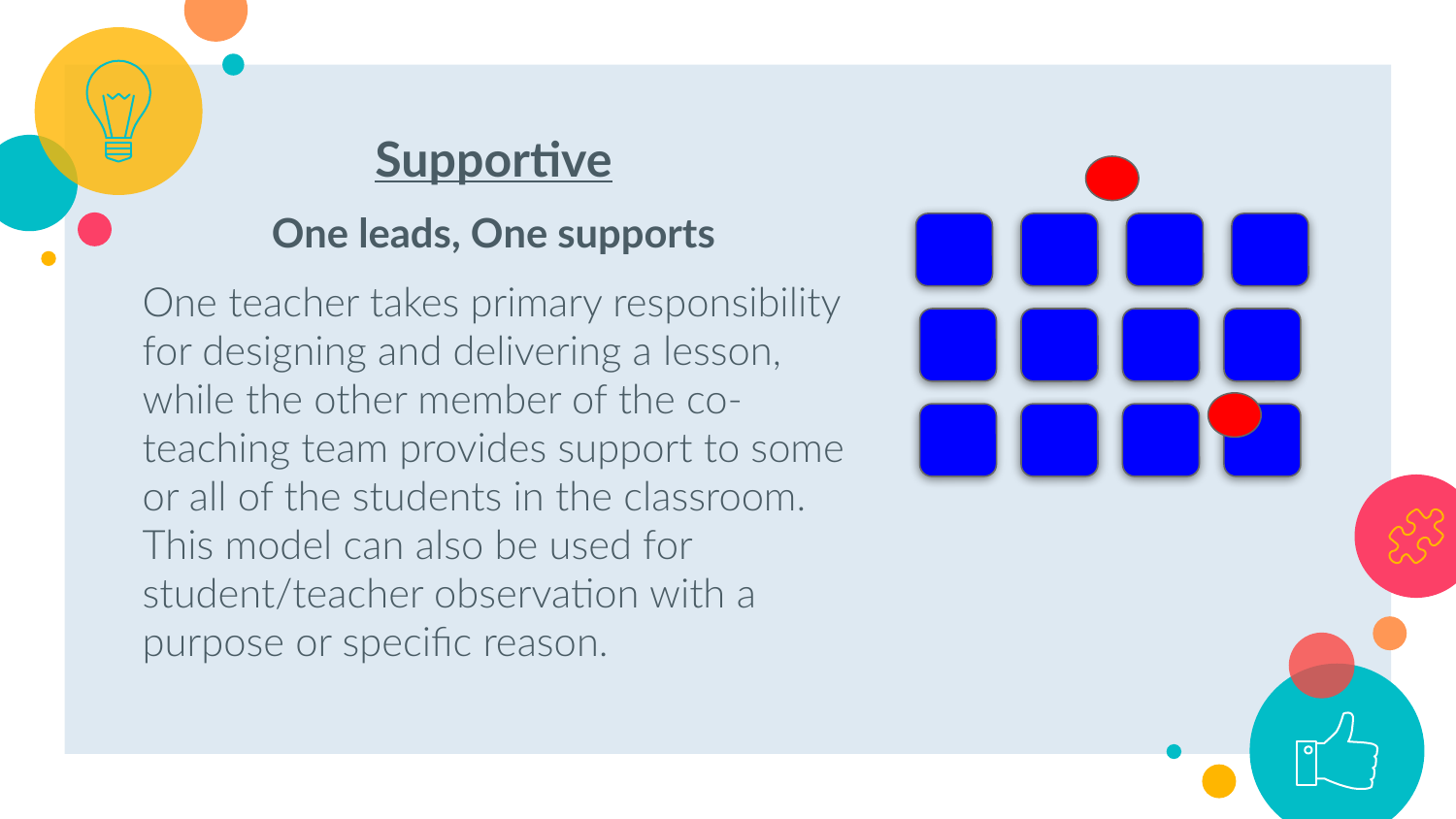

Supportive
 One leads, One supports
One teacher takes primary responsibility for designing and delivering a lesson, while the other member of the co-teaching team provides support to some or all of the students in the classroom. This model can also be used for student/teacher observation with a purpose or specific reason.